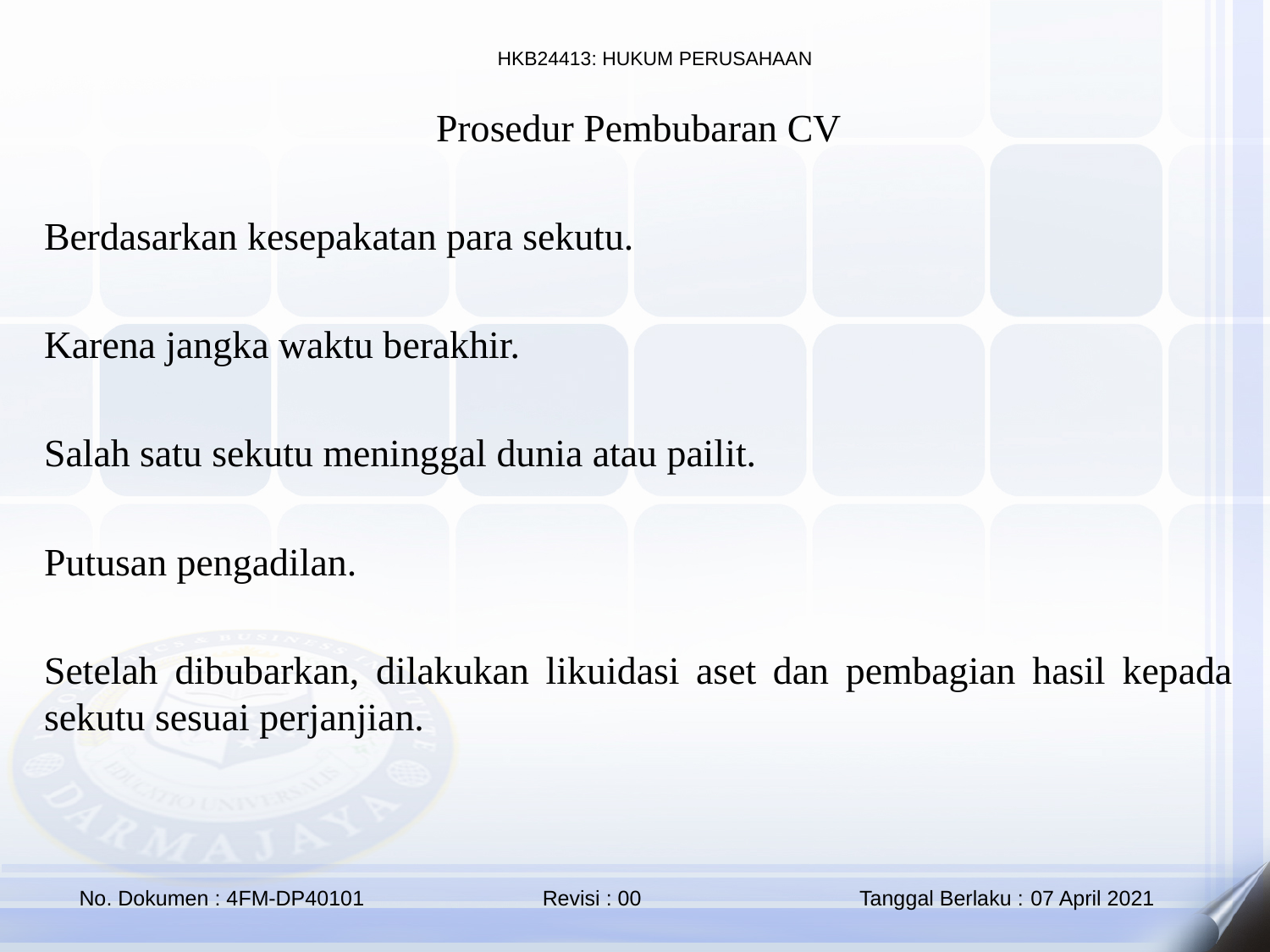

Prosedur Pembubaran CV

Berdasarkan kesepakatan para sekutu.

Karena jangka waktu berakhir.

Salah satu sekutu meninggal dunia atau pailit.

Putusan pengadilan.

Setelah dibubarkan, dilakukan likuidasi aset dan pembagian hasil kepada sekutu sesuai perjanjian.